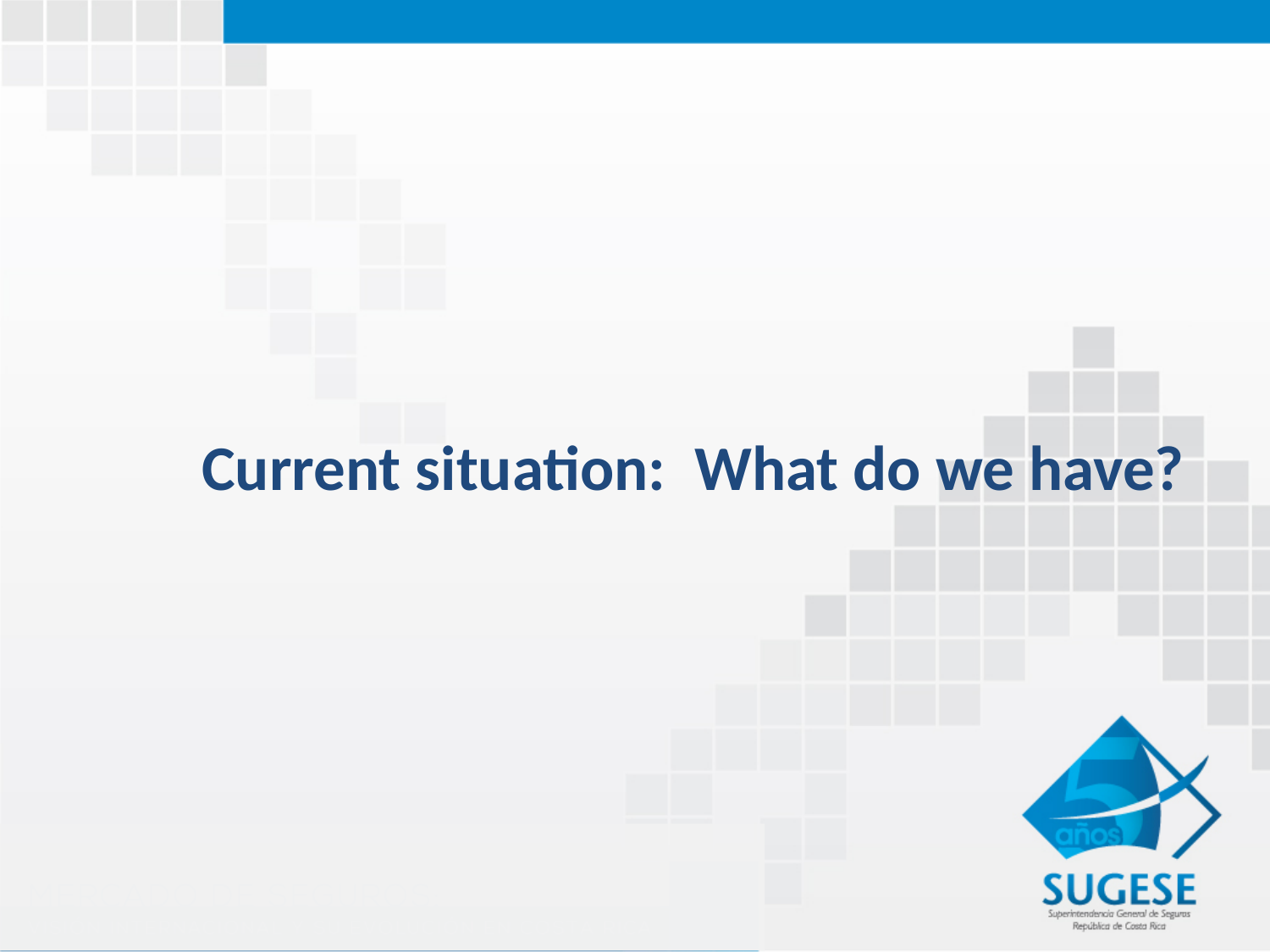

# Current situation:  What do we have?